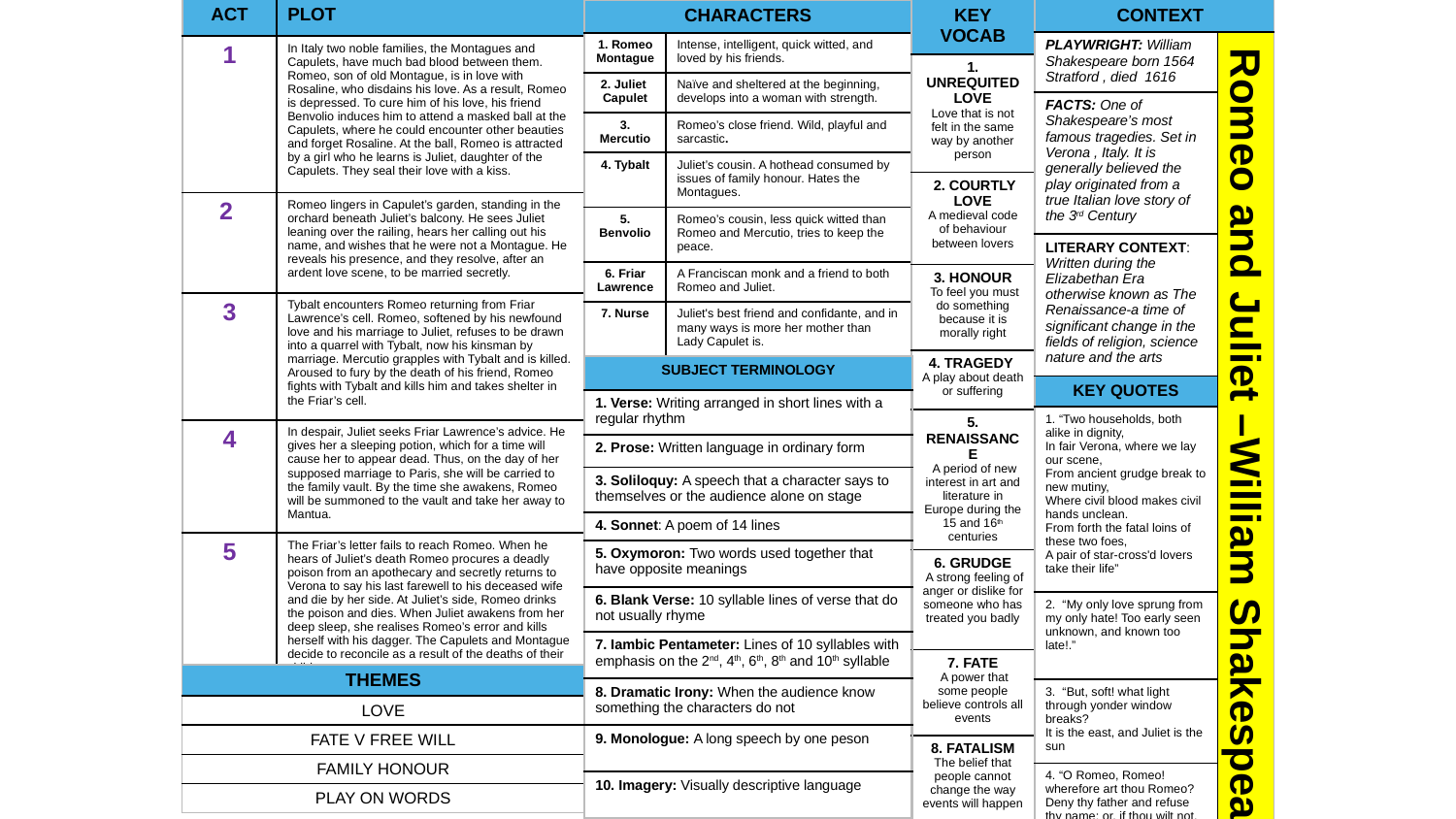

| CHARACTERS |  |
| --- | --- |
| 1. Romeo Montague | Intense, intelligent, quick witted, and loved by his friends. |
| 2. Juliet Capulet | Naïve and sheltered at the beginning, develops into a woman with strength. |
| 3. Mercutio | Romeo’s close friend. Wild, playful and sarcastic. |
| 4. Tybalt | Juliet’s cousin. A hothead consumed by issues of family honour. Hates the Montagues. |
| 5. Benvolio | Romeo’s cousin, less quick witted than Romeo and Mercutio, tries to keep the peace. |
| 6. Friar Lawrence | A Franciscan monk and a friend to both Romeo and Juliet. |
| 7. Nurse | Juliet's best friend and confidante, and in many ways is more her mother than Lady Capulet is. |
| ACT | PLOT |
| --- | --- |
| 1 | In Italy two noble families, the Montagues and Capulets, have much bad blood between them. Romeo, son of old Montague, is in love with Rosaline, who disdains his love. As a result, Romeo is depressed. To cure him of his love, his friend Benvolio induces him to attend a masked ball at the Capulets, where he could encounter other beauties and forget Rosaline. At the ball, Romeo is attracted by a girl who he learns is Juliet, daughter of the Capulets. They seal their love with a kiss. |
| 2 | Romeo lingers in Capulet’s garden, standing in the orchard beneath Juliet’s balcony. He sees Juliet leaning over the railing, hears her calling out his name, and wishes that he were not a Montague. He reveals his presence, and they resolve, after an ardent love scene, to be married secretly. |
| 3 | Tybalt encounters Romeo returning from Friar Lawrence’s cell. Romeo, softened by his newfound love and his marriage to Juliet, refuses to be drawn into a quarrel with Tybalt, now his kinsman by marriage. Mercutio grapples with Tybalt and is killed. Aroused to fury by the death of his friend, Romeo fights with Tybalt and kills him and takes shelter in the Friar’s cell. |
| 4 | In despair, Juliet seeks Friar Lawrence’s advice. He gives her a sleeping potion, which for a time will cause her to appear dead. Thus, on the day of her supposed marriage to Paris, she will be carried to the family vault. By the time she awakens, Romeo will be summoned to the vault and take her away to Mantua. |
| 5 | The Friar’s letter fails to reach Romeo. When he hears of Juliet’s death Romeo procures a deadly poison from an apothecary and secretly returns to Verona to say his last farewell to his deceased wife and die by her side. At Juliet’s side, Romeo drinks the poison and dies. When Juliet awakens from her deep sleep, she realises Romeo’s error and kills herself with his dagger. The Capulets and Montague decide to reconcile as a result of the deaths of their children. |
| KEY VOCAB |
| --- |
| 1. UNREQUITED LOVE Love that is not felt in the same way by another person |
| 2. COURTLY LOVE A medieval code of behaviour between lovers |
| 3. HONOUR To feel you must do something because it is morally right |
| 4. TRAGEDY A play about death or suffering |
| 5. RENAISSANCE A period of new interest in art and literature in Europe during the 15 and 16th centuries |
| 6. GRUDGE A strong feeling of anger or dislike for someone who has treated you badly |
| 7. FATE A power that some people believe controls all events |
| 8. FATALISM The belief that people cannot change the way events will happen |
| 9. FREEWILL The ability to decide what to do independently of any outside influences. |
| CONTEXT |  |
| --- | --- |
| PLAYWRIGHT: William Shakespeare born 1564 Stratford , died 1616 | Romeo and Juliet –William Shakespeare |
| FACTS: One of Shakespeare’s most famous tragedies. Set in Verona , Italy. It is generally believed the play originated from a true Italian love story of the 3rd Century |  |
| LITERARY CONTEXT: Written during the Elizabethan Era otherwise known as The Renaissance-a time of significant change in the fields of religion, science nature and the arts |  |
| KEY QUOTES |  |
| 1. “Two households, both alike in dignity, In fair Verona, where we lay our scene, From ancient grudge break to new mutiny, Where civil blood makes civil hands unclean. From forth the fatal loins of these two foes, A pair of star-cross'd lovers take their life” |  |
| 2. “My only love sprung from my only hate! Too early seen unknown, and known too late!.” |  |
| 3. “But, soft! what light through yonder window breaks? It is the east, and Juliet is the sun |  |
| 4. “O Romeo, Romeo! wherefore art thou Romeo? Deny thy father and refuse thy name; or, if thou wilt not, be but sworn my love, And I'll no longer be a Capulet.” |  |
| SUBJECT TERMINOLOGY |
| --- |
| 1. Verse: Writing arranged in short lines with a regular rhythm |
| 2. Prose: Written language in ordinary form |
| 3. Soliloquy: A speech that a character says to themselves or the audience alone on stage |
| 4. Sonnet: A poem of 14 lines |
| 5. Oxymoron: Two words used together that have opposite meanings |
| 6. Blank Verse: 10 syllable lines of verse that do not usually rhyme |
| 7. Iambic Pentameter: Lines of 10 syllables with emphasis on the 2nd, 4th, 6th, 8th and 10th syllable |
| 8. Dramatic Irony: When the audience know something the characters do not |
| 9. Monologue: A long speech by one peson |
| 10. Imagery: Visually descriptive language |
| THEMES |
| --- |
| LOVE |
| FATE V FREE WILL |
| FAMILY HONOUR |
| PLAY ON WORDS |